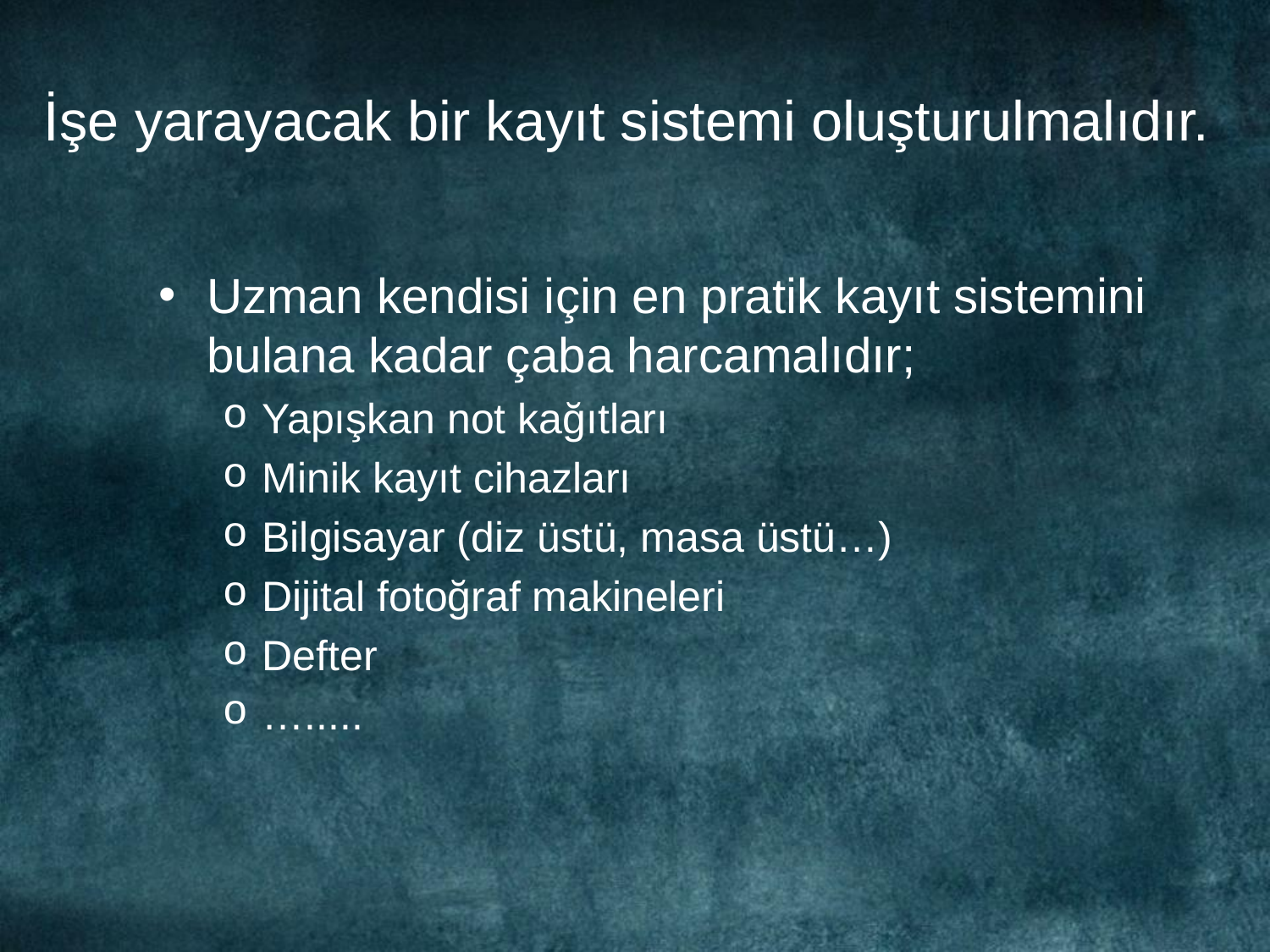

# İşe yarayacak bir kayıt sistemi oluşturulmalıdır.
Uzman kendisi için en pratik kayıt sistemini bulana kadar çaba harcamalıdır;
Yapışkan not kağıtları
Minik kayıt cihazları
Bilgisayar (diz üstü, masa üstü…)
Dijital fotoğraf makineleri
Defter
….....